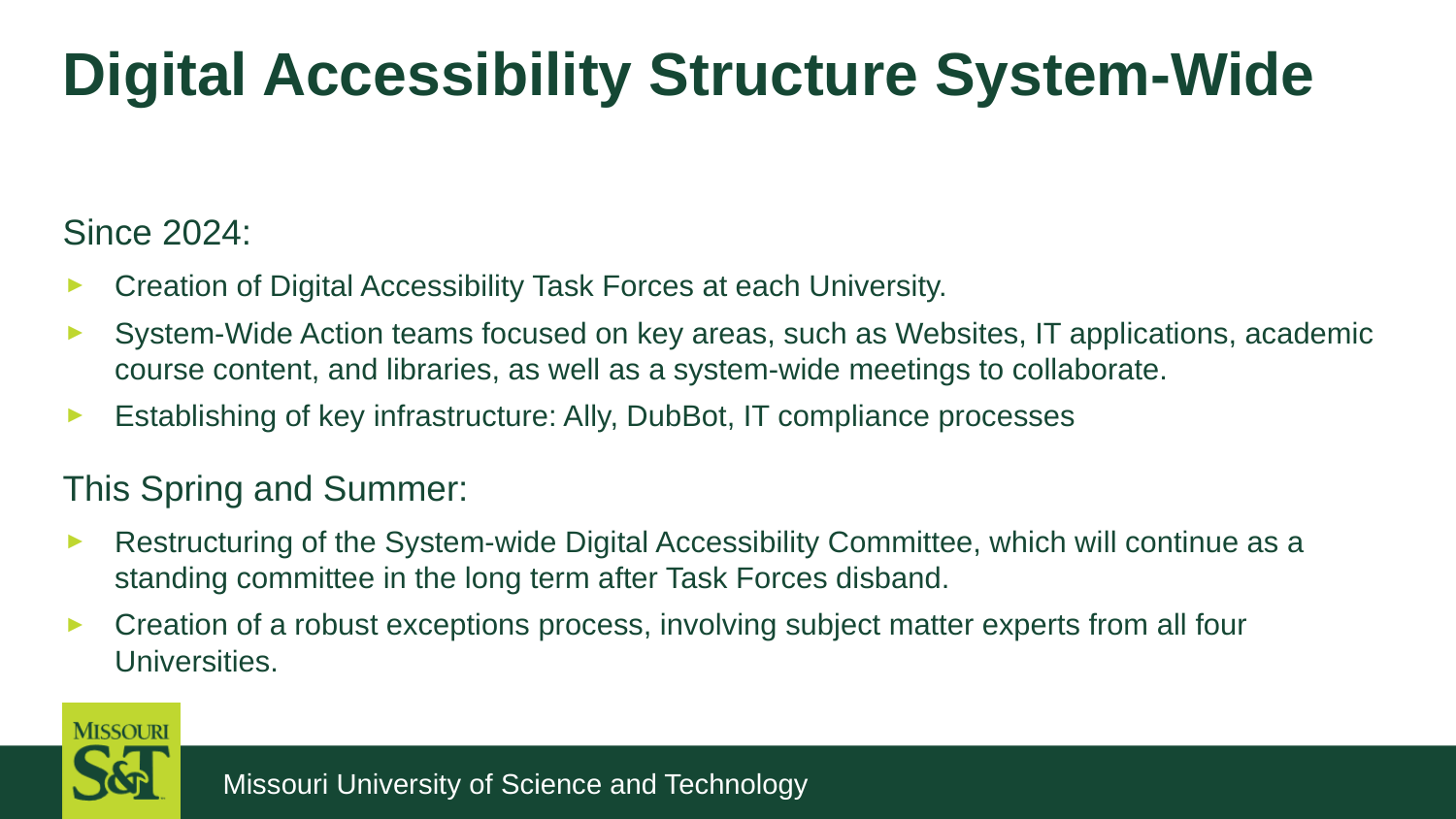

# Digital Accessibility Structure System-Wide

Since 2024:
Creation of Digital Accessibility Task Forces at each University.
System-Wide Action teams focused on key areas, such as Websites, IT applications, academic course content, and libraries, as well as a system-wide meetings to collaborate.
Establishing of key infrastructure: Ally, DubBot, IT compliance processes
This Spring and Summer:
Restructuring of the System-wide Digital Accessibility Committee, which will continue as a standing committee in the long term after Task Forces disband.
Creation of a robust exceptions process, involving subject matter experts from all four Universities.
Missouri University of Science and Technology